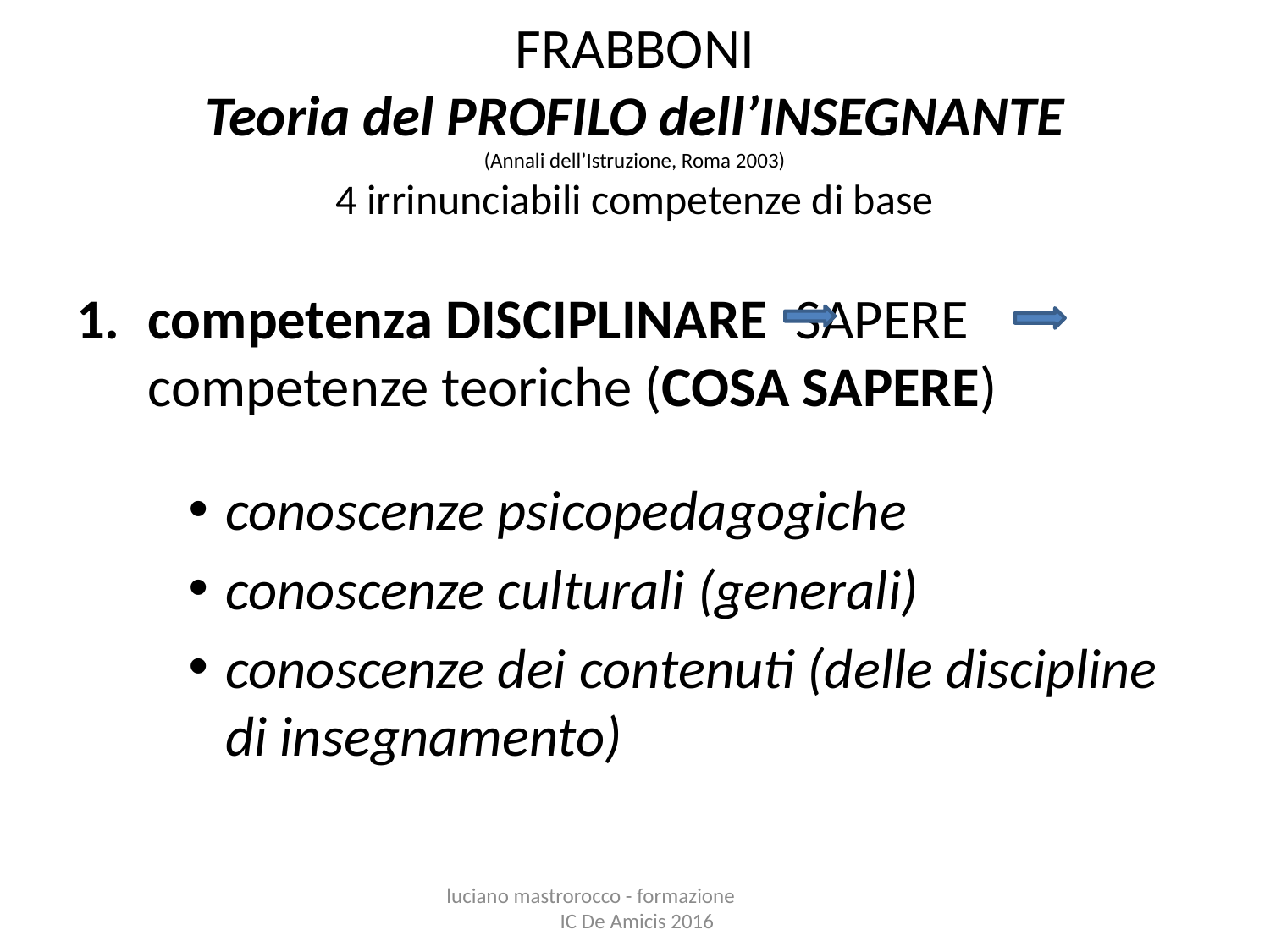

# FRABBONI Teoria del PROFILO dell’INSEGNANTE (Annali dell’Istruzione, Roma 2003) 4 irrinunciabili competenze di base
competenza DISCIPLINARE  SAPERE  competenze teoriche (COSA SAPERE)

conoscenze psicopedagogiche
conoscenze culturali (generali)
conoscenze dei contenuti (delle discipline di insegnamento)

luciano mastrorocco - formazione                    IC De Amicis 2016